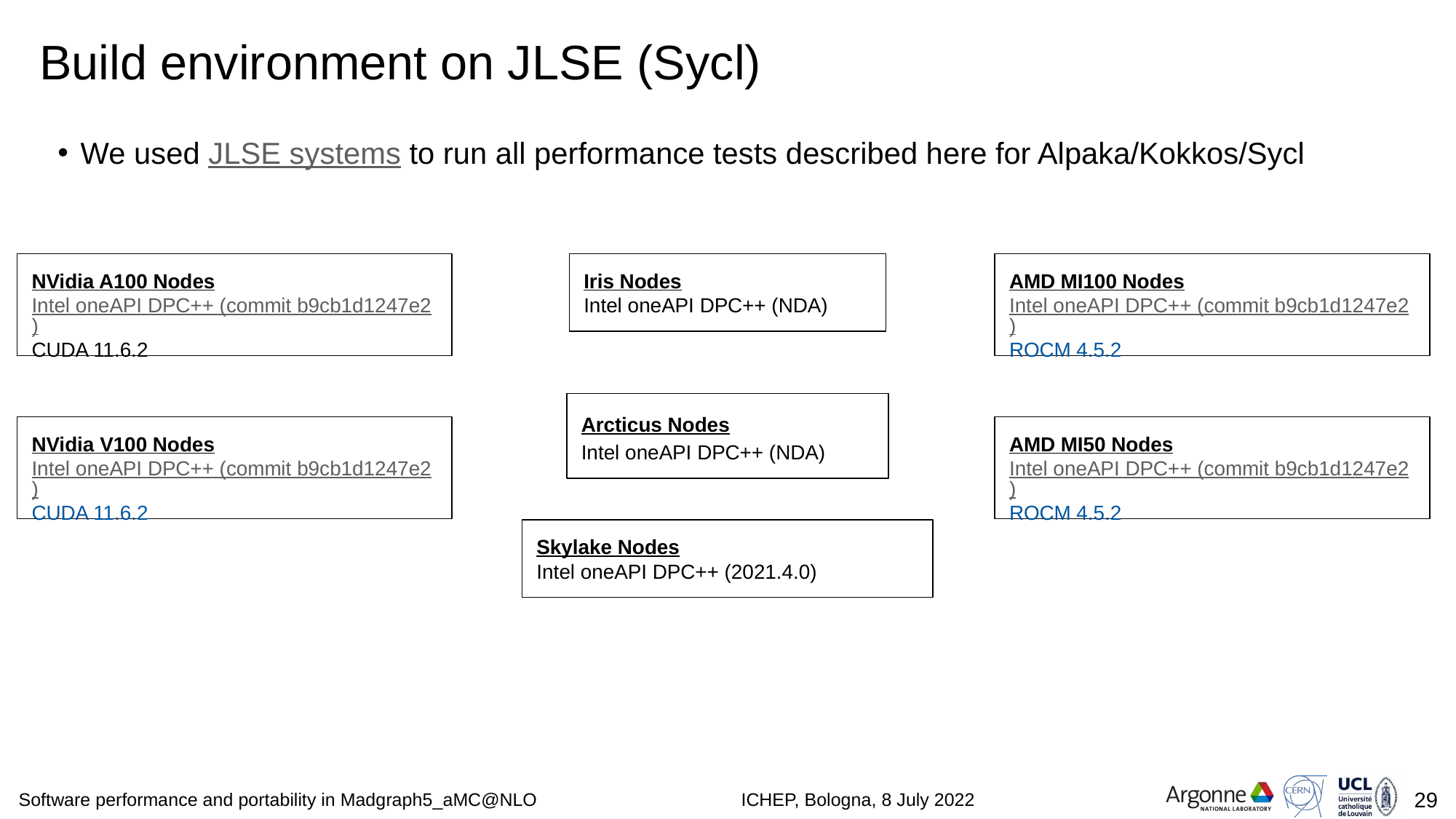

# Build environment on JLSE (Sycl)
We used JLSE systems to run all performance tests described here for Alpaka/Kokkos/Sycl
NVidia A100 Nodes
Intel oneAPI DPC++ (commit b9cb1d1247e2)
CUDA 11.6.2
Iris Nodes
Intel oneAPI DPC++ (NDA)
AMD MI100 Nodes
Intel oneAPI DPC++ (commit b9cb1d1247e2)
ROCM 4.5.2
Arcticus Nodes
Intel oneAPI DPC++ (NDA)
NVidia V100 Nodes
Intel oneAPI DPC++ (commit b9cb1d1247e2)
CUDA 11.6.2
AMD MI50 Nodes
Intel oneAPI DPC++ (commit b9cb1d1247e2)
ROCM 4.5.2
Skylake Nodes
Intel oneAPI DPC++ (2021.4.0)